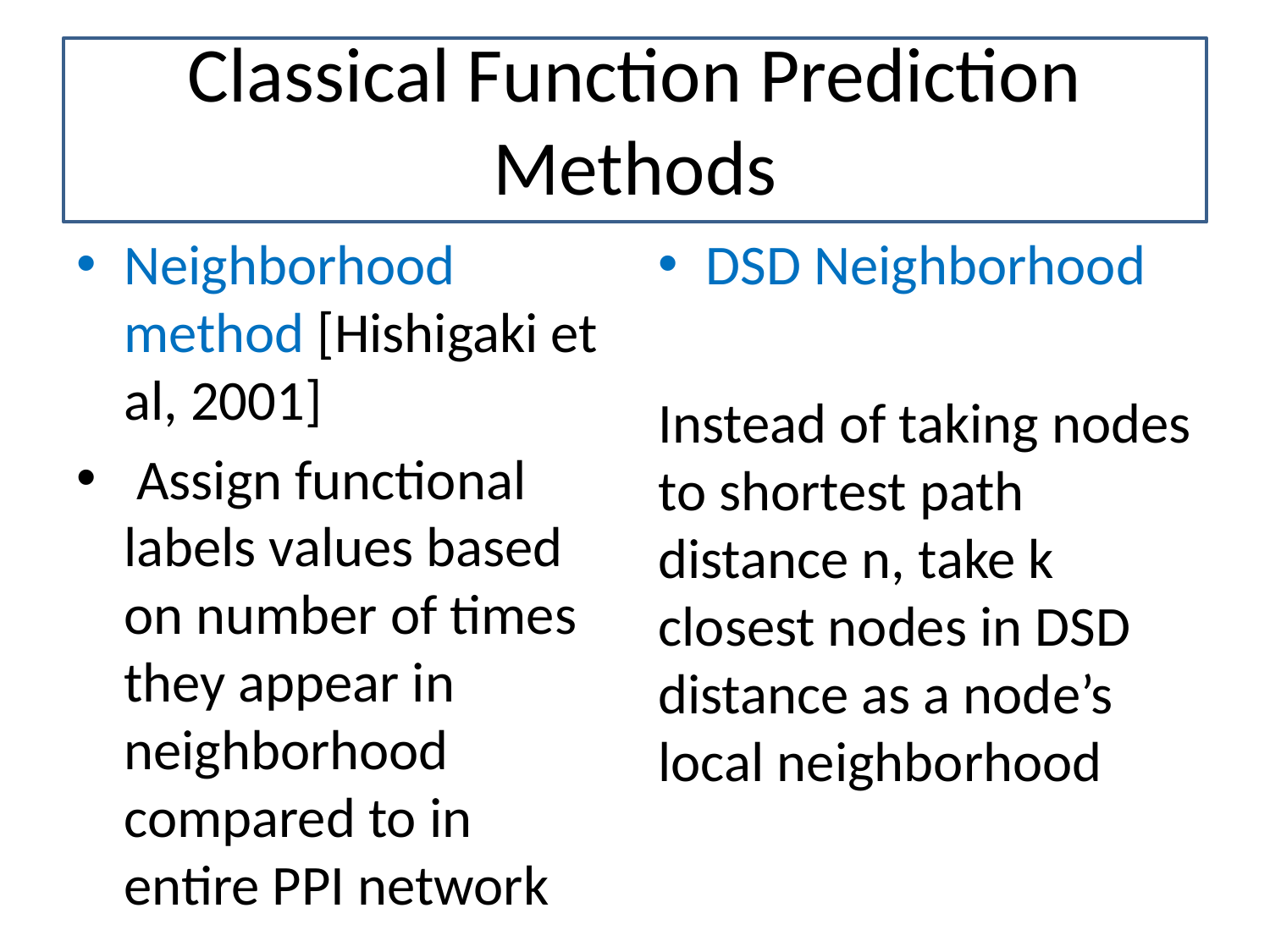

# Classical Function Prediction Methods

Neighborhood method [Hishigaki et al, 2001]
 Assign functional labels values based on number of times they appear in neighborhood compared to in entire PPI network
DSD Neighborhood

Instead of taking nodes to shortest path distance n, take k closest nodes in DSD distance as a node’s local neighborhood